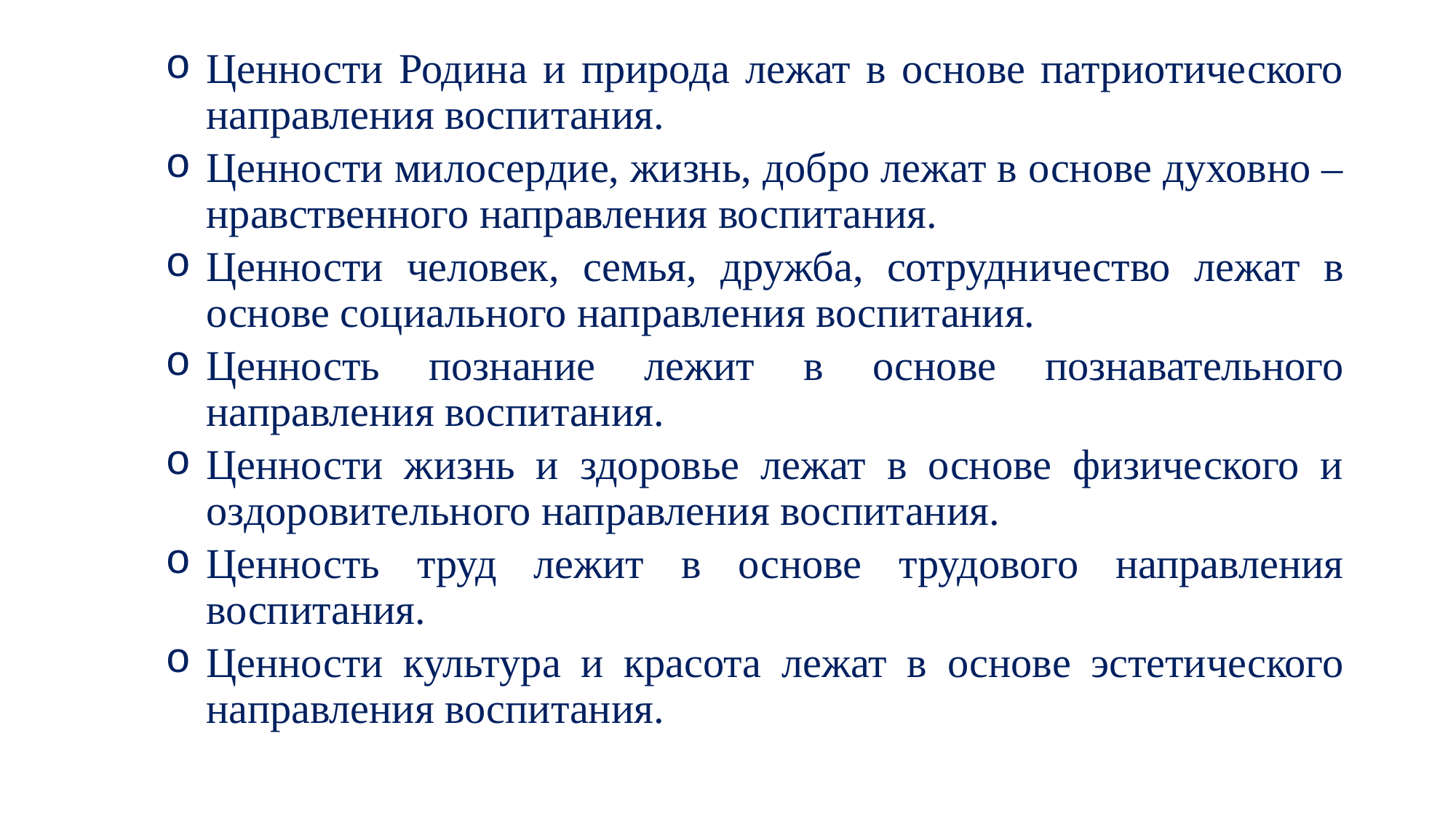

Ценности Родина и природа лежат в основе патриотического направления воспитания.
Ценности милосердие, жизнь, добро лежат в основе духовно – нравственного направления воспитания.
Ценности человек, семья, дружба, сотрудничество лежат в основе социального направления воспитания.
Ценность познание лежит в основе познавательного направления воспитания.
Ценности жизнь и здоровье лежат в основе физического и оздоровительного направления воспитания.
Ценность труд лежит в основе трудового направления воспитания.
Ценности культура и красота лежат в основе эстетического направления воспитания.